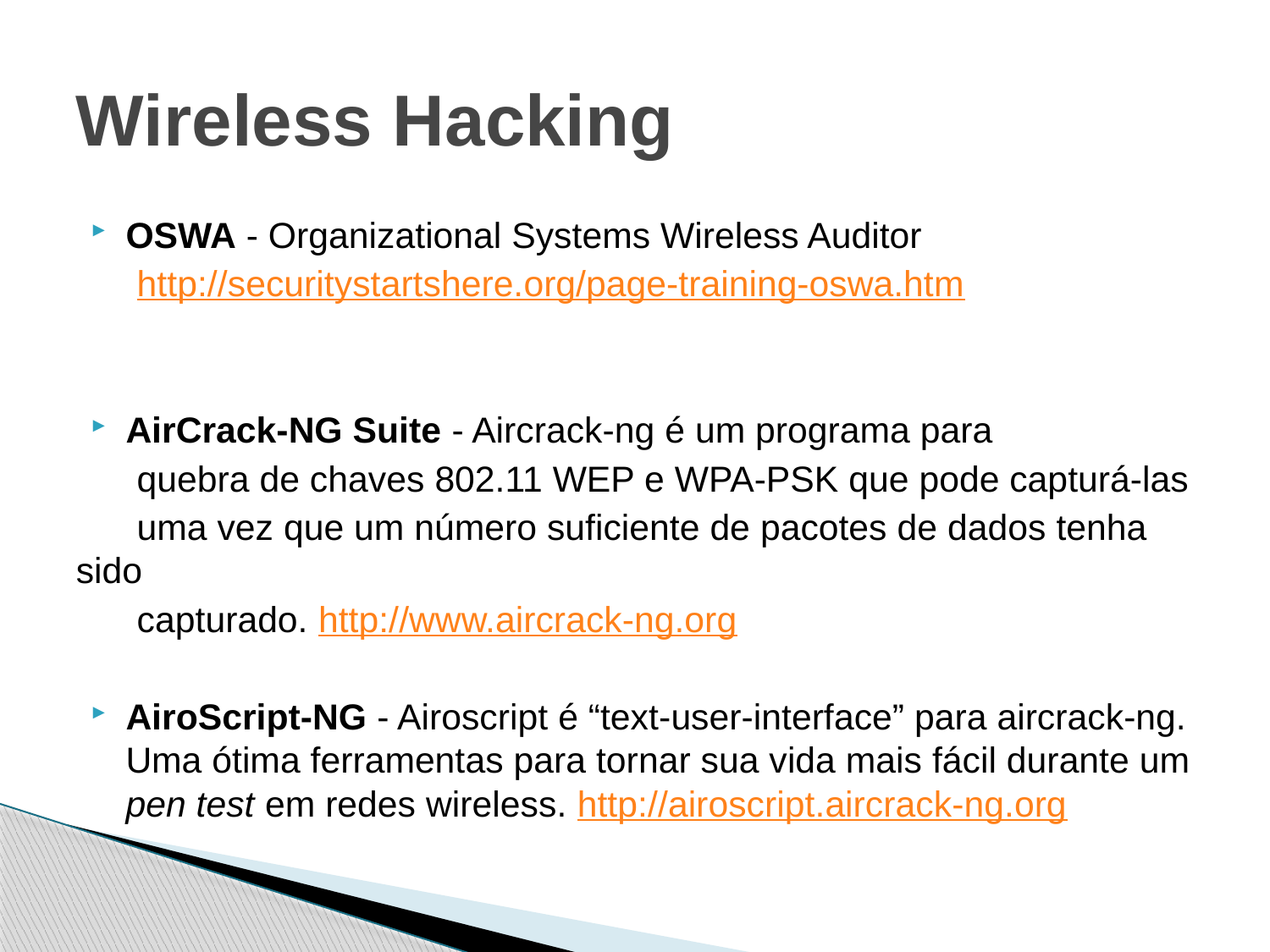

# Wireless Hacking
OSWA - Organizational Systems Wireless Auditor
      http://securitystartshere.org/page-training-oswa.htm

AirCrack-NG Suite - Aircrack-ng é um programa para
      quebra de chaves 802.11 WEP e WPA-PSK que pode capturá-las
      uma vez que um número suficiente de pacotes de dados tenha sido
      capturado. http://www.aircrack-ng.org

AiroScript-NG - Airoscript é “text-user-interface” para aircrack-ng. Uma ótima ferramentas para tornar sua vida mais fácil durante um pen test em redes wireless. http://airoscript.aircrack-ng.org